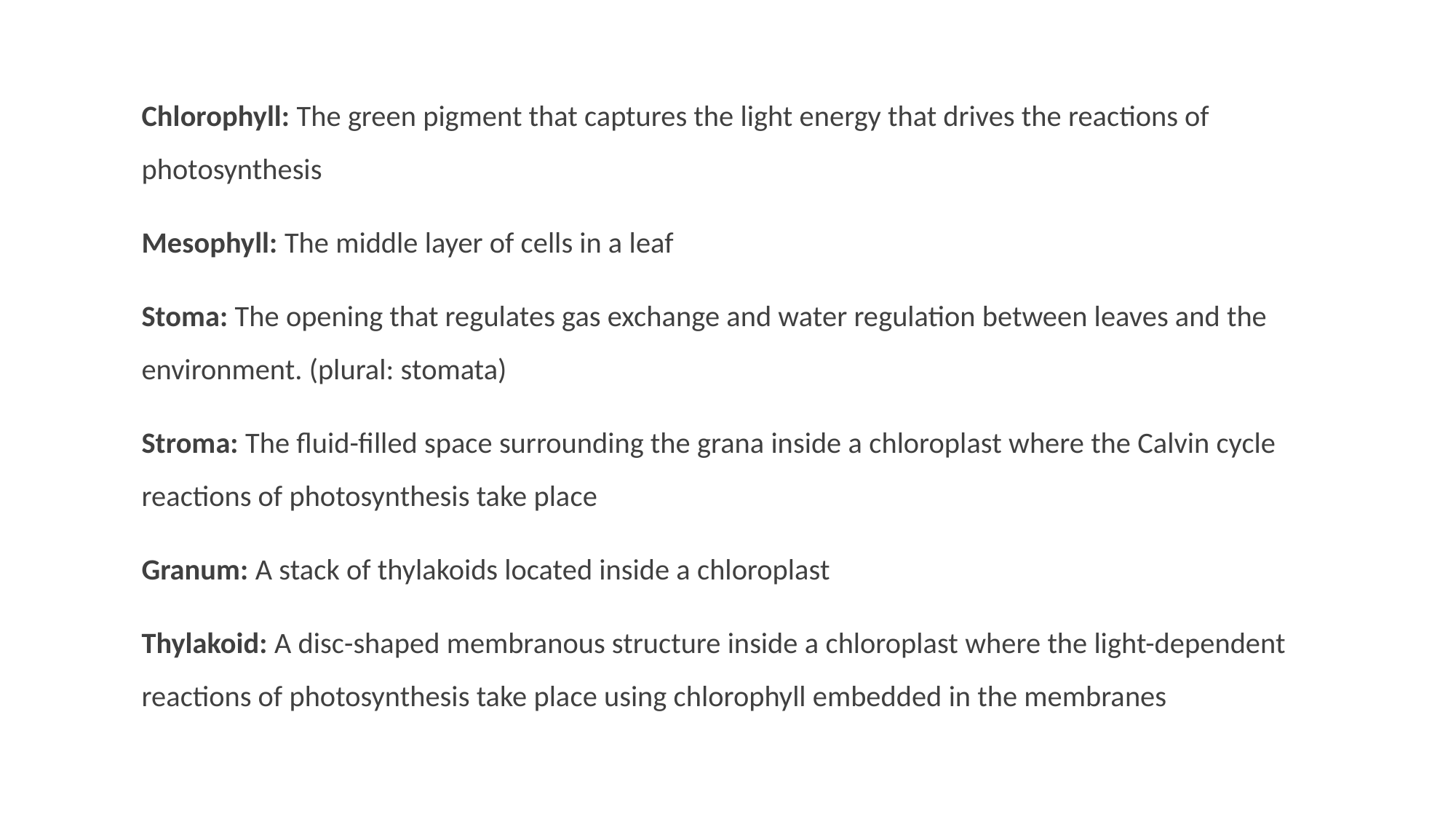

Chlorophyll: The green pigment that captures the light energy that drives the reactions of photosynthesis
Mesophyll: The middle layer of cells in a leaf
Stoma: The opening that regulates gas exchange and water regulation between leaves and the environment. (plural: stomata)
Stroma: The fluid-filled space surrounding the grana inside a chloroplast where the Calvin cycle reactions of photosynthesis take place
Granum: A stack of thylakoids located inside a chloroplast
Thylakoid: A disc-shaped membranous structure inside a chloroplast where the light-dependent reactions of photosynthesis take place using chlorophyll embedded in the membranes